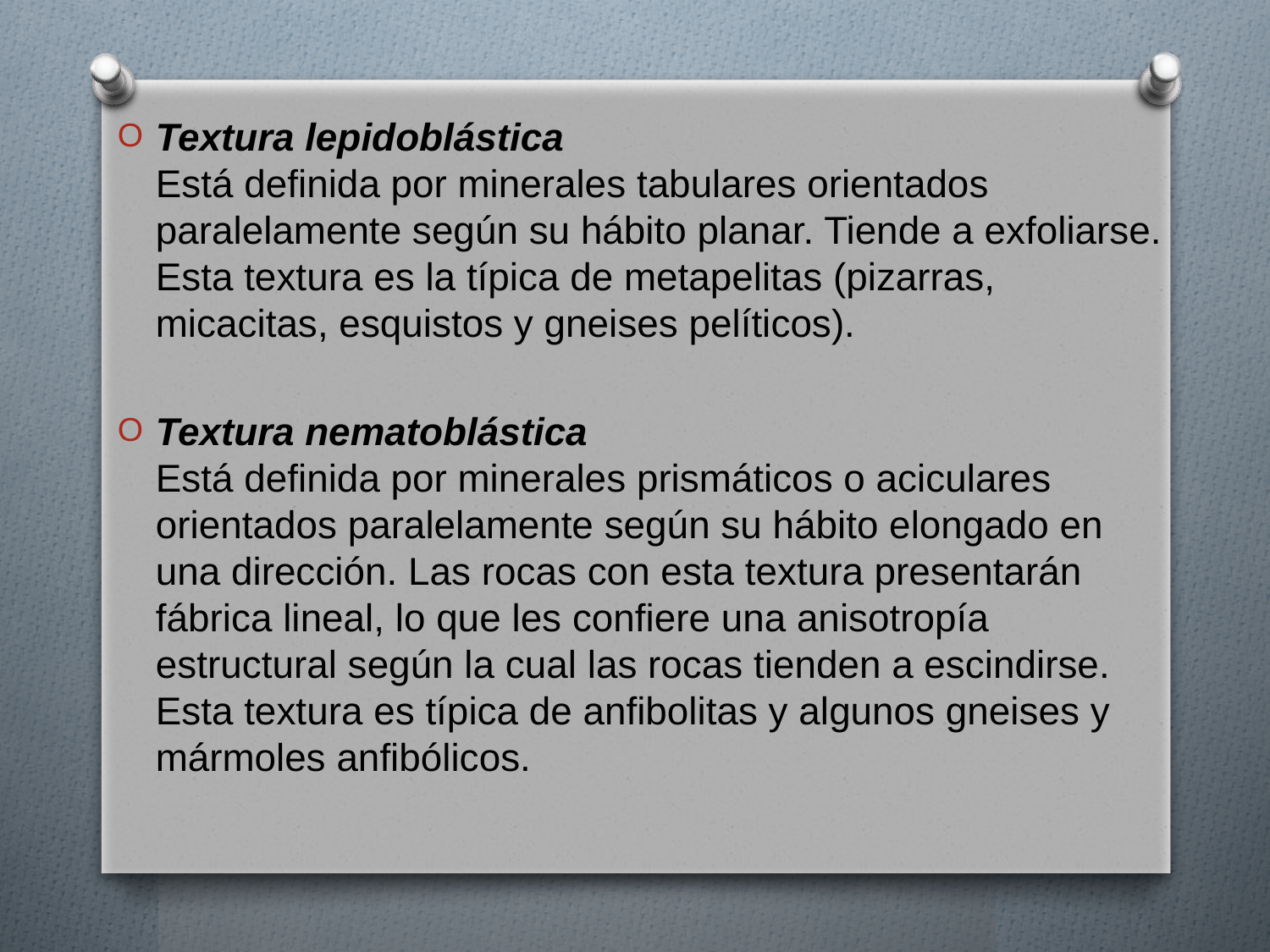

Textura lepidoblástica
Está definida por minerales tabulares orientados paralelamente según su hábito planar. Tiende a exfoliarse. Esta textura es la típica de metapelitas (pizarras, micacitas, esquistos y gneises pelíticos).

Textura nematoblástica
Está definida por minerales prismáticos o aciculares orientados paralelamente según su hábito elongado en una dirección. Las rocas con esta textura presentarán fábrica lineal, lo que les confiere una anisotropía estructural según la cual las rocas tienden a escindirse. Esta textura es típica de anfibolitas y algunos gneises y mármoles anfibólicos.